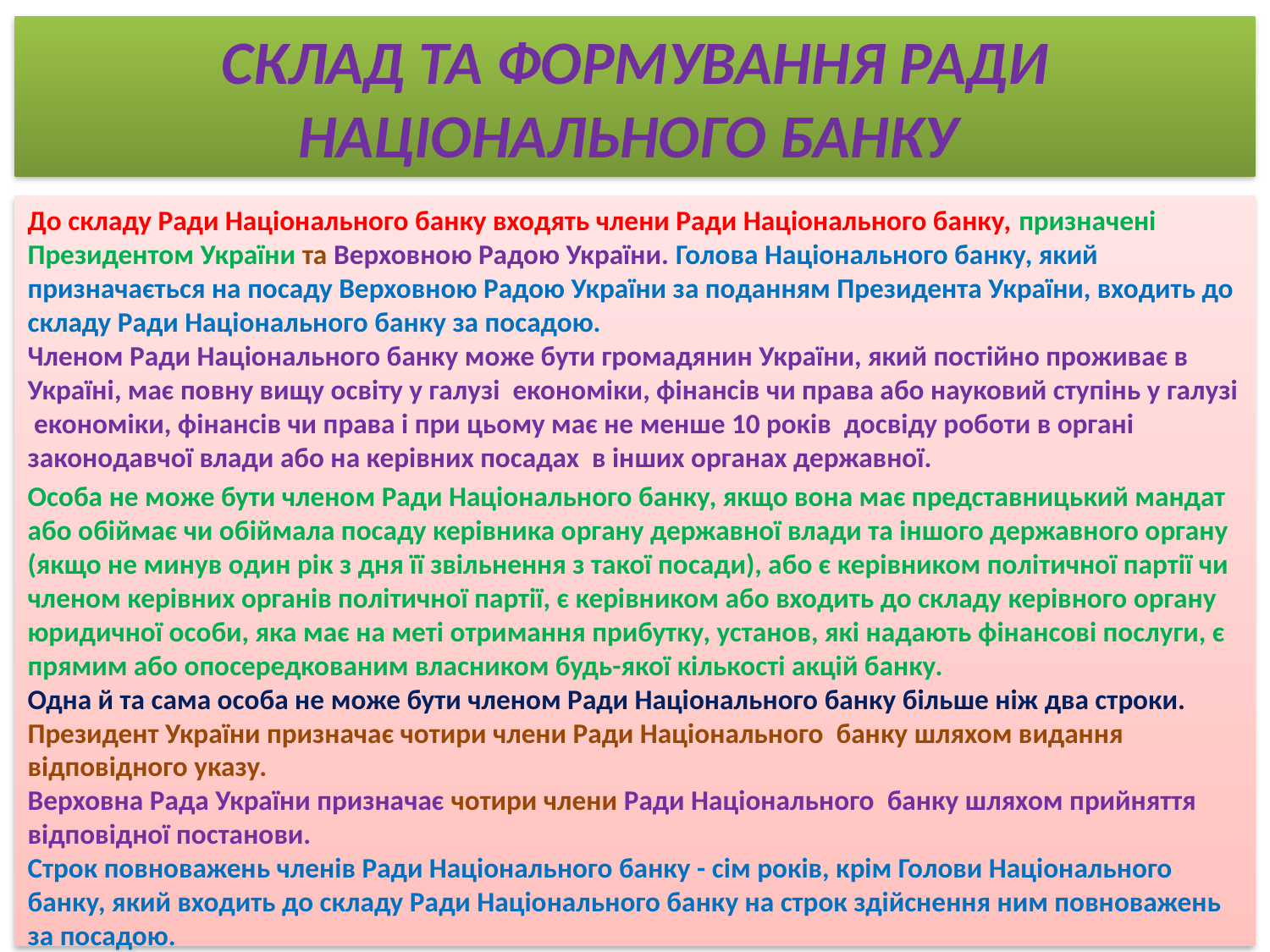

# СКЛАД ТА ФОРМУВАННЯ РАДИ НАЦІОНАЛЬНОГО БАНКУ
До складу Ради Національного банку входять члени Ради Національного банку, призначені Президентом України та Верховною Радою України. Голова Національного банку, який призначається на посаду Верховною Радою України за поданням Президента України, входить до складу Ради Національного банку за посадою.
Членом Ради Національного банку може бути громадянин України, який постійно проживає в Україні, має повну вищу освіту у галузі  економіки, фінансів чи права або науковий ступінь у галузі  економіки, фінансів чи права і при цьому має не менше 10 років  досвіду роботи в органі законодавчої влади або на керівних посадах  в інших органах державної.
Особа не може бути членом Ради Національного банку, якщо вона має представницький мандат або обіймає чи обіймала посаду керівника органу державної влади та іншого державного органу (якщо не минув один рік з дня її звільнення з такої посади), або є керівником політичної партії чи членом керівних органів політичної партії, є керівником або входить до складу керівного органу юридичної особи, яка має на меті отримання прибутку, установ, які надають фінансові послуги, є прямим або опосередкованим власником будь-якої кількості акцій банку.
Одна й та сама особа не може бути членом Ради Національного банку більше ніж два строки.
Президент України призначає чотири члени Ради Національного  банку шляхом видання відповідного указу.
Верховна Рада України призначає чотири члени Ради Національного  банку шляхом прийняття відповідної постанови.
Строк повноважень членів Ради Національного банку - сім років, крім Голови Національного банку, який входить до складу Ради Національного банку на строк здійснення ним повноважень за посадою.